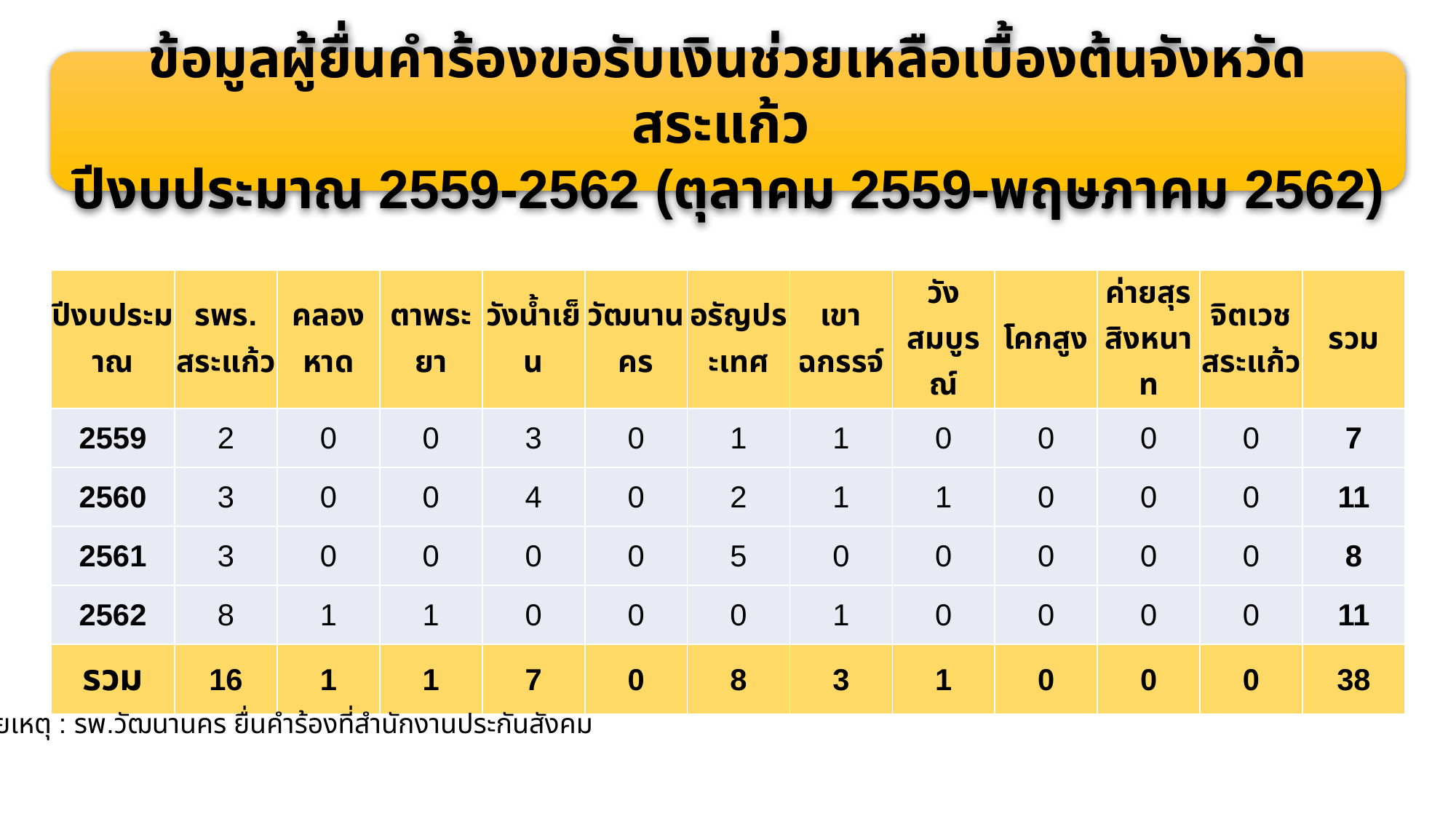

ข้อมูลผู้ยื่นคำร้องขอรับเงินช่วยเหลือเบื้องต้นจังหวัดสระแก้ว
ปีงบประมาณ 2559-2562 (ตุลาคม 2559-พฤษภาคม 2562)
| ปีงบประมาณ | รพร. สระแก้ว | คลองหาด | ตาพระยา | วังน้ำเย็น | วัฒนานคร | อรัญประเทศ | เขาฉกรรจ์ | วังสมบูรณ์ | โคกสูง | ค่ายสุรสิงหนาท | จิตเวชสระแก้ว | รวม |
| --- | --- | --- | --- | --- | --- | --- | --- | --- | --- | --- | --- | --- |
| 2559 | 2 | 0 | 0 | 3 | 0 | 1 | 1 | 0 | 0 | 0 | 0 | 7 |
| 2560 | 3 | 0 | 0 | 4 | 0 | 2 | 1 | 1 | 0 | 0 | 0 | 11 |
| 2561 | 3 | 0 | 0 | 0 | 0 | 5 | 0 | 0 | 0 | 0 | 0 | 8 |
| 2562 | 8 | 1 | 1 | 0 | 0 | 0 | 1 | 0 | 0 | 0 | 0 | 11 |
| รวม | 16 | 1 | 1 | 7 | 0 | 8 | 3 | 1 | 0 | 0 | 0 | 38 |
หมายเหตุ : รพ.วัฒนานคร ยื่นคำร้องที่สำนักงานประกันสังคม